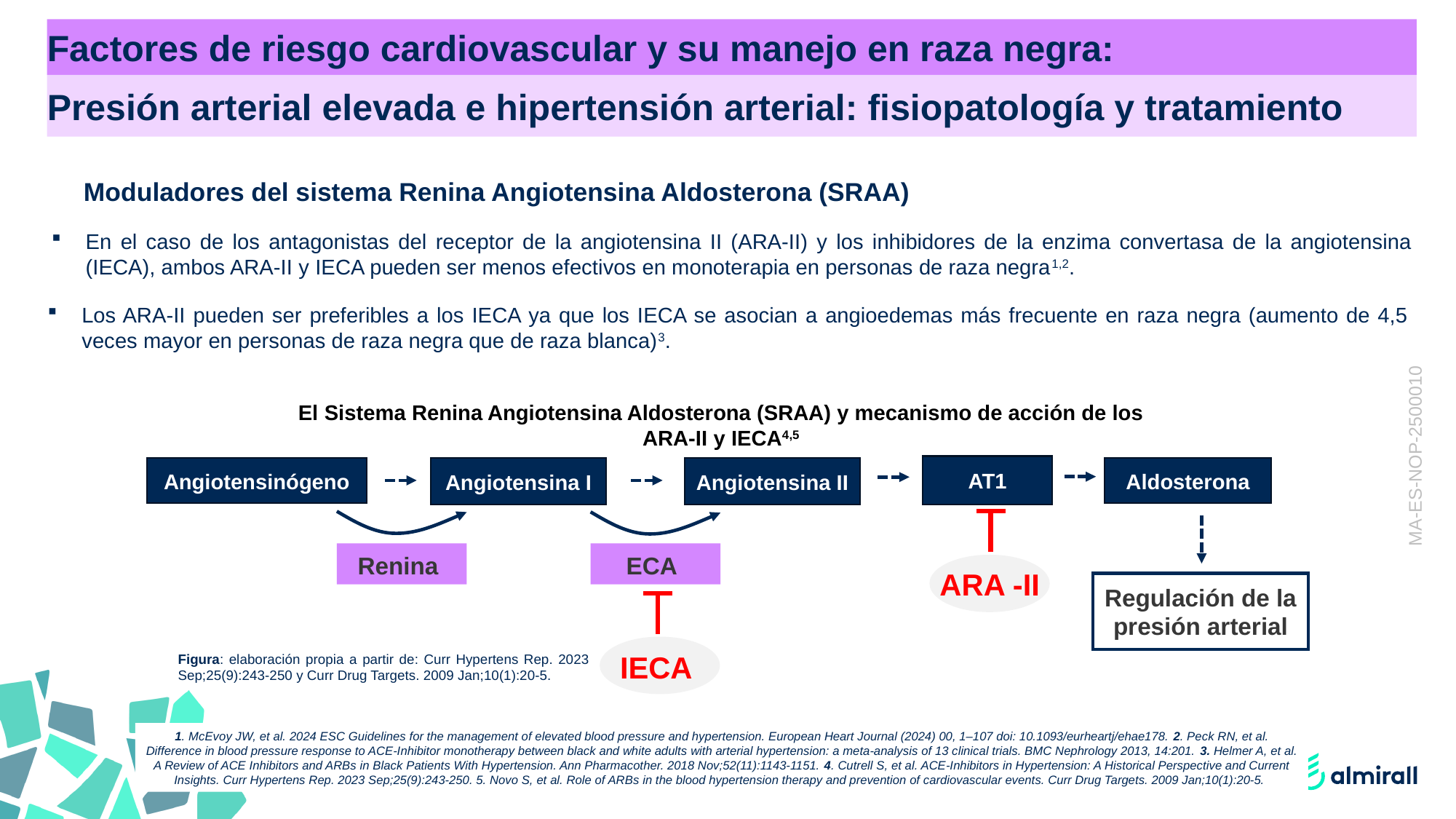

Factores de riesgo cardiovascular y su manejo en raza negra:
Presión arterial elevada e hipertensión arterial: fisiopatología y tratamiento
Moduladores del sistema Renina Angiotensina Aldosterona (SRAA)
En el caso de los antagonistas del receptor de la angiotensina II (ARA-II) y los inhibidores de la enzima convertasa de la angiotensina (IECA), ambos ARA-II y IECA pueden ser menos efectivos en monoterapia en personas de raza negra1,2.
Los ARA-II pueden ser preferibles a los IECA ya que los IECA se asocian a angioedemas más frecuente en raza negra (aumento de 4,5 veces mayor en personas de raza negra que de raza blanca)3.
El Sistema Renina Angiotensina Aldosterona (SRAA) y mecanismo de acción de los ARA-II y IECA4,5
MA-ES-NOP-2500010
AT1
Aldosterona
Angiotensinógeno
Angiotensina I
Angiotensina II

Renina
ECA

ARA -II
Regulación de la presión arterial

IECA
Figura: elaboración propia a partir de: Curr Hypertens Rep. 2023 Sep;25(9):243-250 y Curr Drug Targets. 2009 Jan;10(1):20-5.
1. McEvoy JW, et al. 2024 ESC Guidelines for the management of elevated blood pressure and hypertension. European Heart Journal (2024) 00, 1–107 doi: 10.1093/eurheartj/ehae178. 2. Peck RN, et al. Difference in blood pressure response to ACE-Inhibitor monotherapy between black and white adults with arterial hypertension: a meta-analysis of 13 clinical trials. BMC Nephrology 2013, 14:201. 3. Helmer A, et al. A Review of ACE Inhibitors and ARBs in Black Patients With Hypertension. Ann Pharmacother. 2018 Nov;52(11):1143-1151. 4. Cutrell S, et al. ACE-Inhibitors in Hypertension: A Historical Perspective and Current Insights. Curr Hypertens Rep. 2023 Sep;25(9):243-250. 5. Novo S, et al. Role of ARBs in the blood hypertension therapy and prevention of cardiovascular events. Curr Drug Targets. 2009 Jan;10(1):20-5.